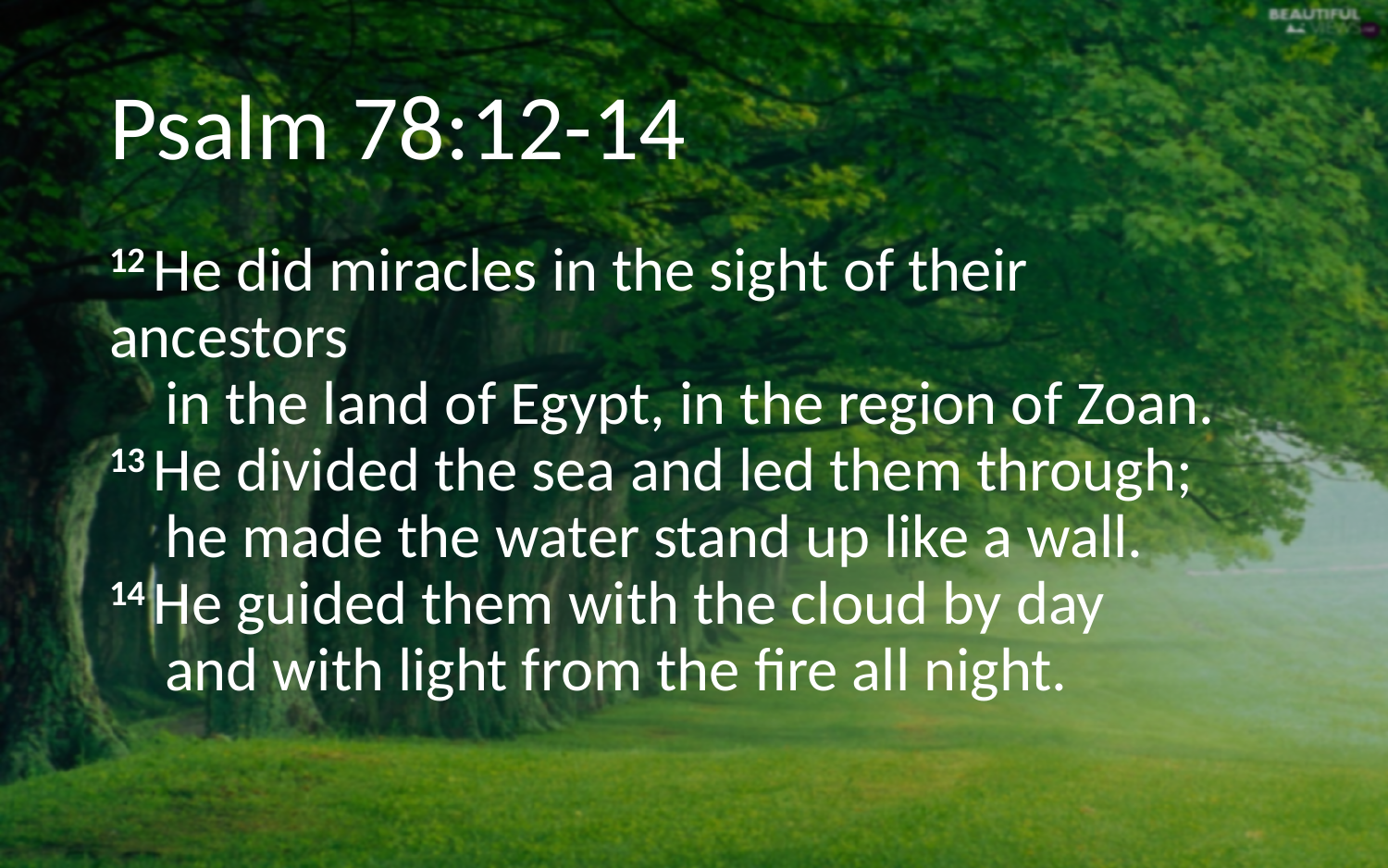

# Psalm 78:12-14
12 He did miracles in the sight of their ancestors
    in the land of Egypt, in the region of Zoan.
13 He divided the sea and led them through;
    he made the water stand up like a wall.
14 He guided them with the cloud by day
    and with light from the fire all night.